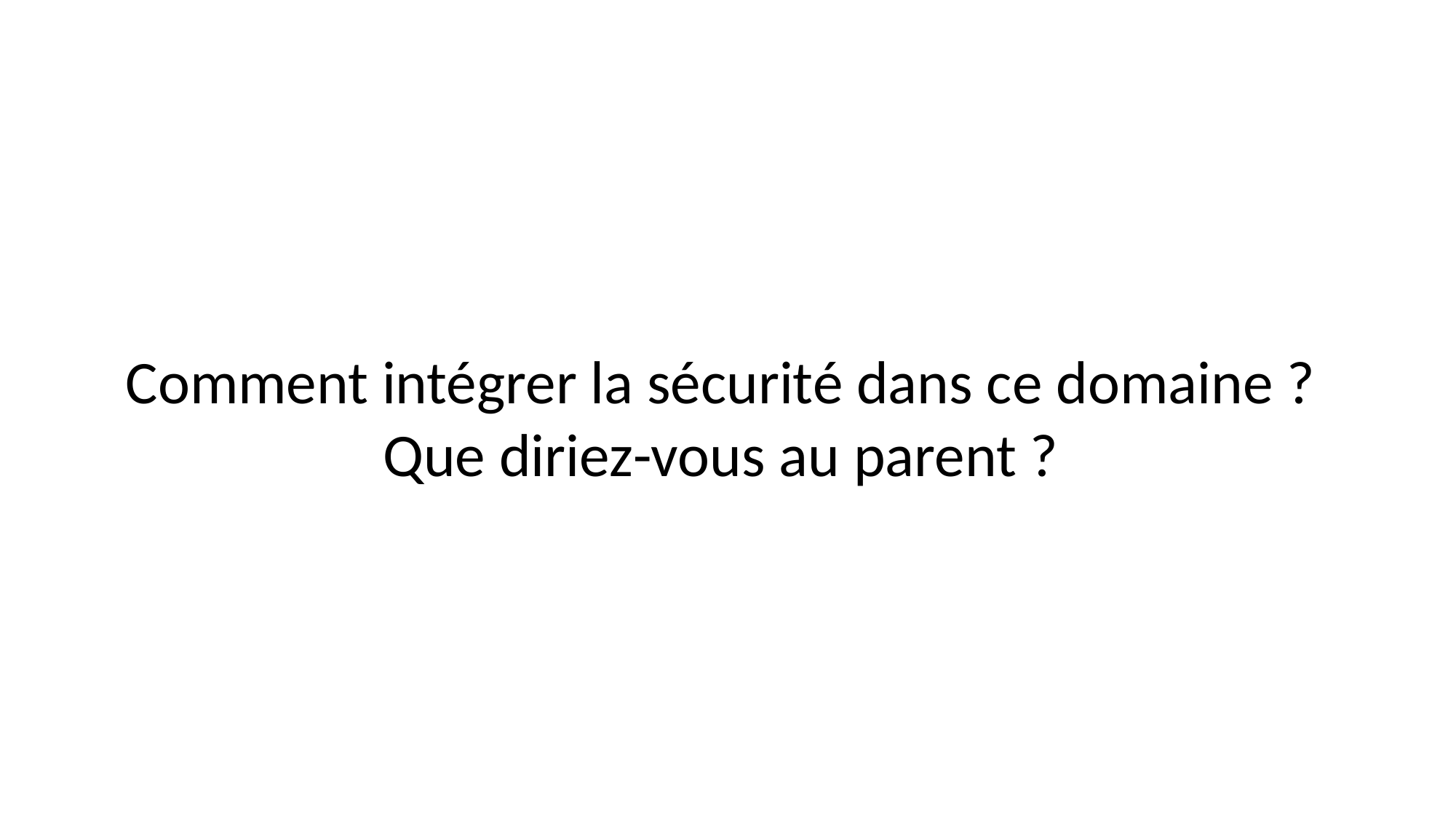

Comment intégrer la sécurité dans ce domaine ?
Que diriez-vous au parent ?